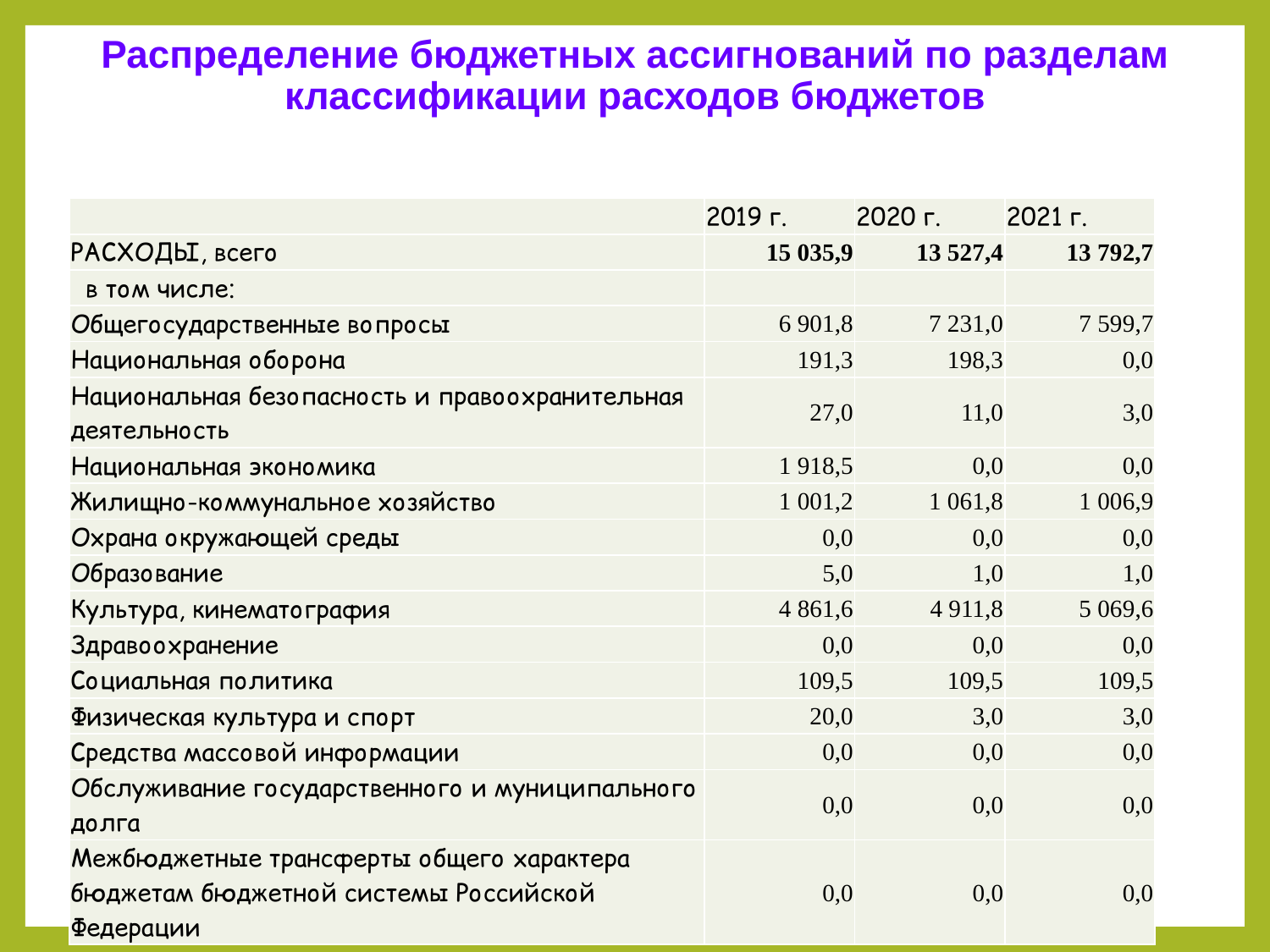

# Распределение бюджетных ассигнований по разделам классификации расходов бюджетов
|  | 2019 г. | 2020 г. | 2021 г. |
| --- | --- | --- | --- |
| РАСХОДЫ, всего | 15 035,9 | 13 527,4 | 13 792,7 |
| в том числе: |  |  |  |
| Общегосударственные вопросы | 6 901,8 | 7 231,0 | 7 599,7 |
| Национальная оборона | 191,3 | 198,3 | 0,0 |
| Национальная безопасность и правоохранительная деятельность | 27,0 | 11,0 | 3,0 |
| Национальная экономика | 1 918,5 | 0,0 | 0,0 |
| Жилищно-коммунальное хозяйство | 1 001,2 | 1 061,8 | 1 006,9 |
| Охрана окружающей среды | 0,0 | 0,0 | 0,0 |
| Образование | 5,0 | 1,0 | 1,0 |
| Культура, кинематография | 4 861,6 | 4 911,8 | 5 069,6 |
| Здравоохранение | 0,0 | 0,0 | 0,0 |
| Социальная политика | 109,5 | 109,5 | 109,5 |
| Физическая культура и спорт | 20,0 | 3,0 | 3,0 |
| Средства массовой информации | 0,0 | 0,0 | 0,0 |
| Обслуживание государственного и муниципального долга | 0,0 | 0,0 | 0,0 |
| Межбюджетные трансферты общего характера бюджетам бюджетной системы Российской Федерации | 0,0 | 0,0 | 0,0 |